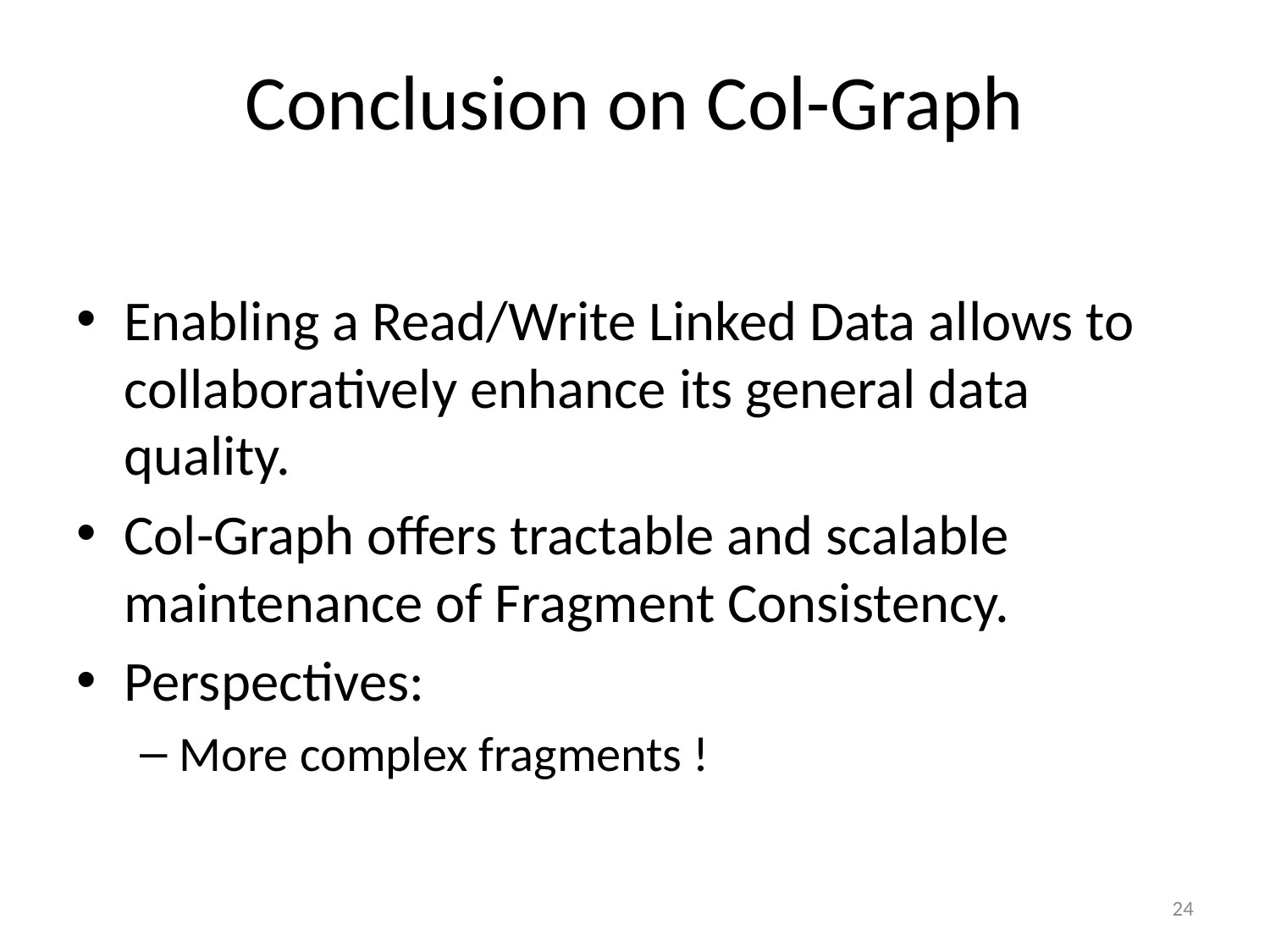

# Conclusion on Col-Graph
Enabling a Read/Write Linked Data allows to collaboratively enhance its general data quality.
Col-Graph offers tractable and scalable maintenance of Fragment Consistency.
Perspectives:
More complex fragments !
24